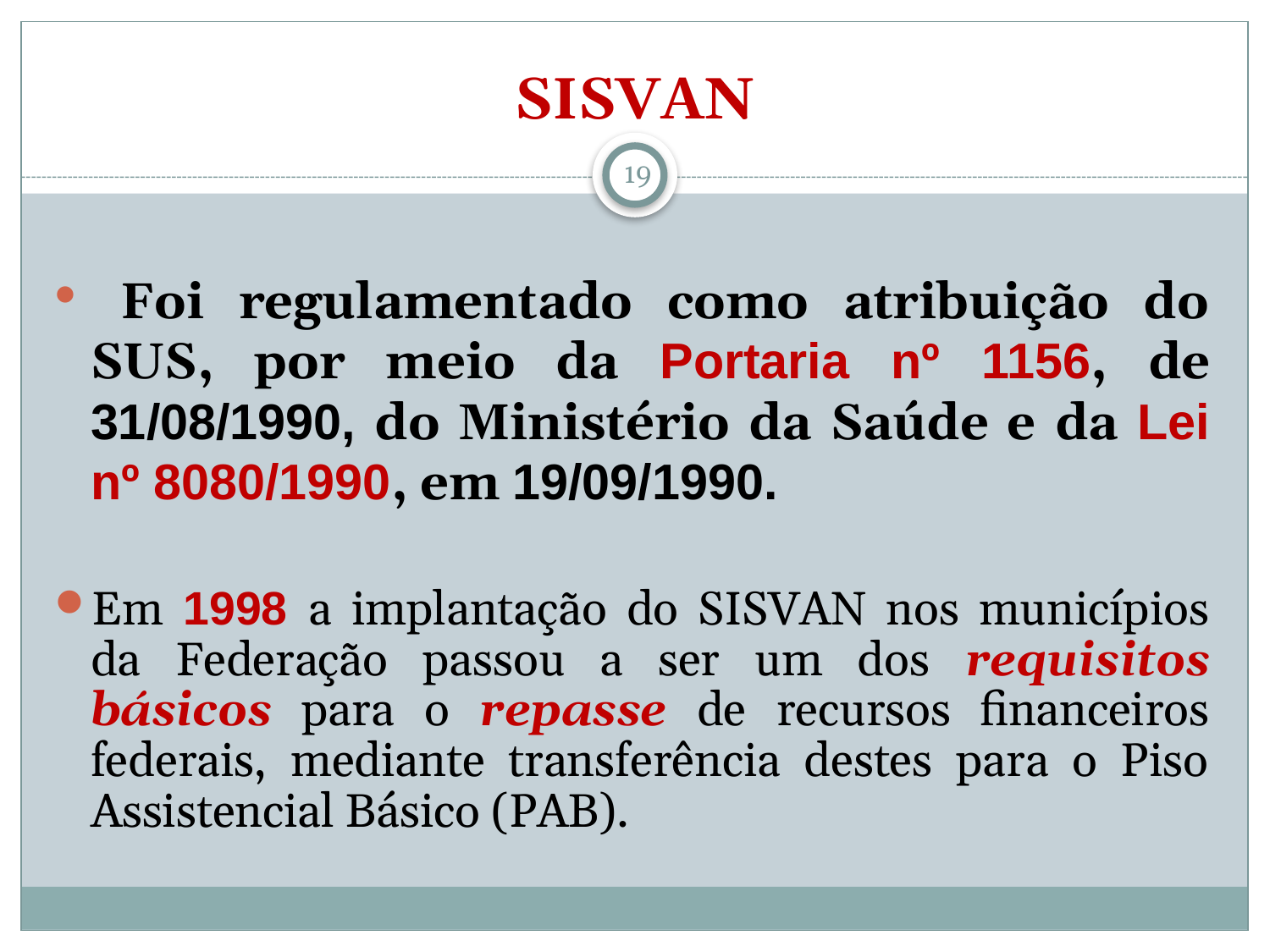

# SISVAN
19

 Foi regulamentado como atribuição do SUS, por meio da Portaria nº 1156, de 31/08/1990, do Ministério da Saúde e da Lei nº 8080/1990, em 19/09/1990.

Em 1998 a implantação do SISVAN nos municípios da Federação passou a ser um dos requisitos básicos para o repasse de recursos financeiros federais, mediante transferência destes para o Piso Assistencial Básico (PAB).